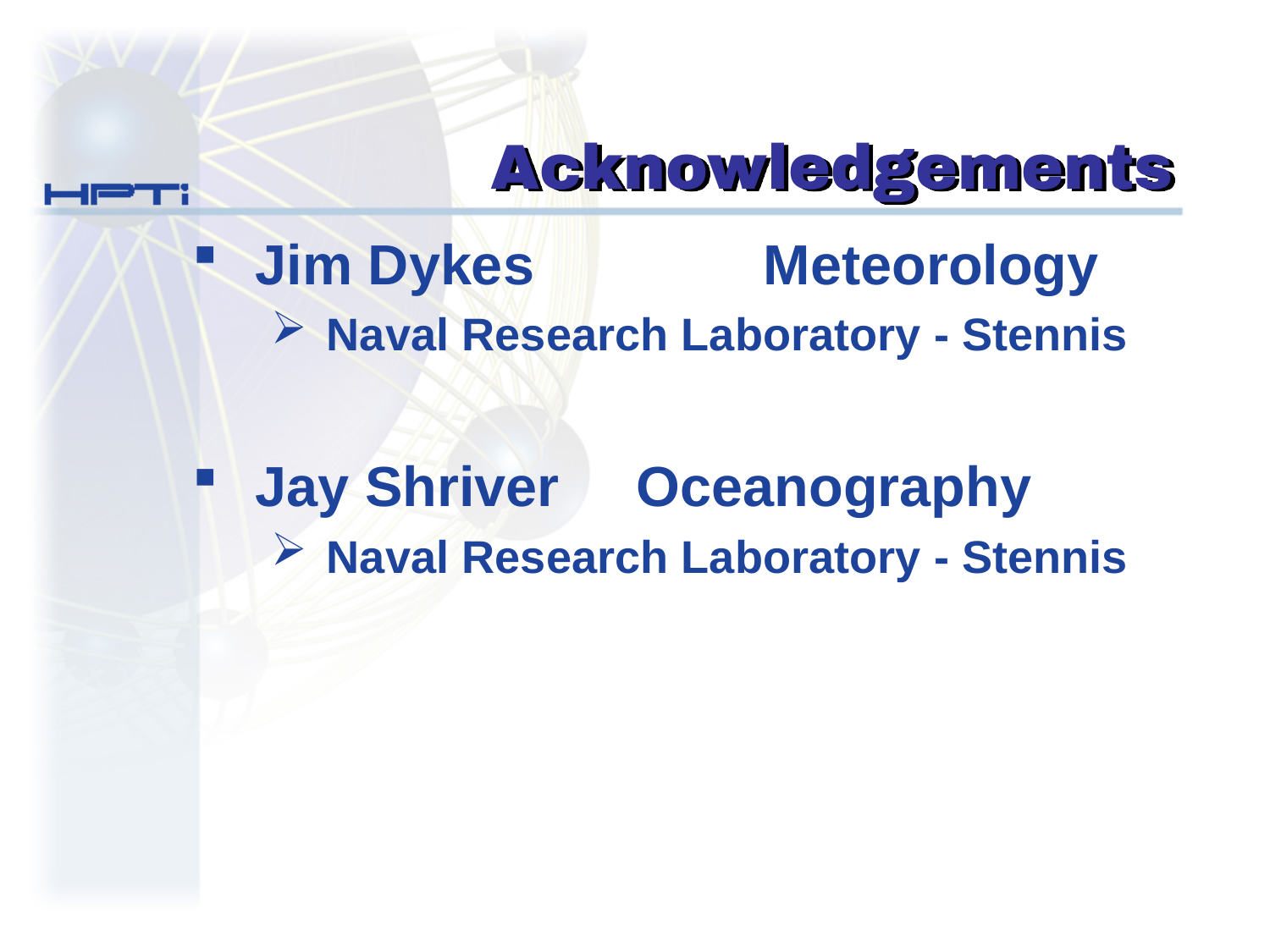

# Acknowledgements
Jim Dykes		Meteorology
Naval Research Laboratory - Stennis

Jay Shriver 	Oceanography
Naval Research Laboratory - Stennis